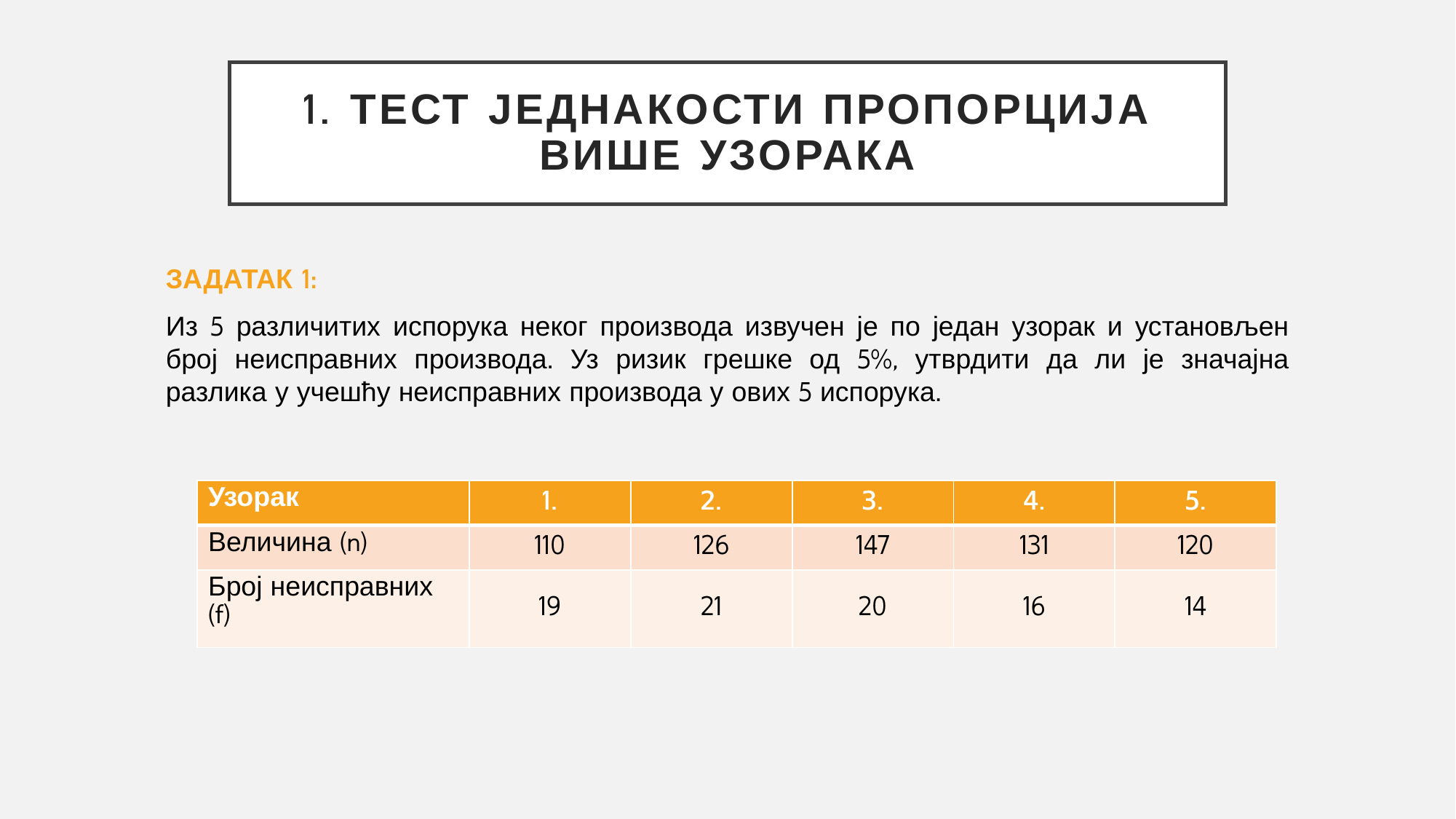

# 1. Тест једнакости пропорција више узорака
ЗАДАТАК 1:
Из 5 различитих испорука неког производа извучен је по један узорак и установљен број неисправних производа. Уз ризик грешке од 5%, утврдити да ли је значајна разлика у учешћу неисправних производа у ових 5 испорука.

| Узорак | 1. | 2. | 3. | 4. | 5. |
| --- | --- | --- | --- | --- | --- |
| Величина (n) | 110 | 126 | 147 | 131 | 120 |
| Број неисправних (f) | 19 | 21 | 20 | 16 | 14 |